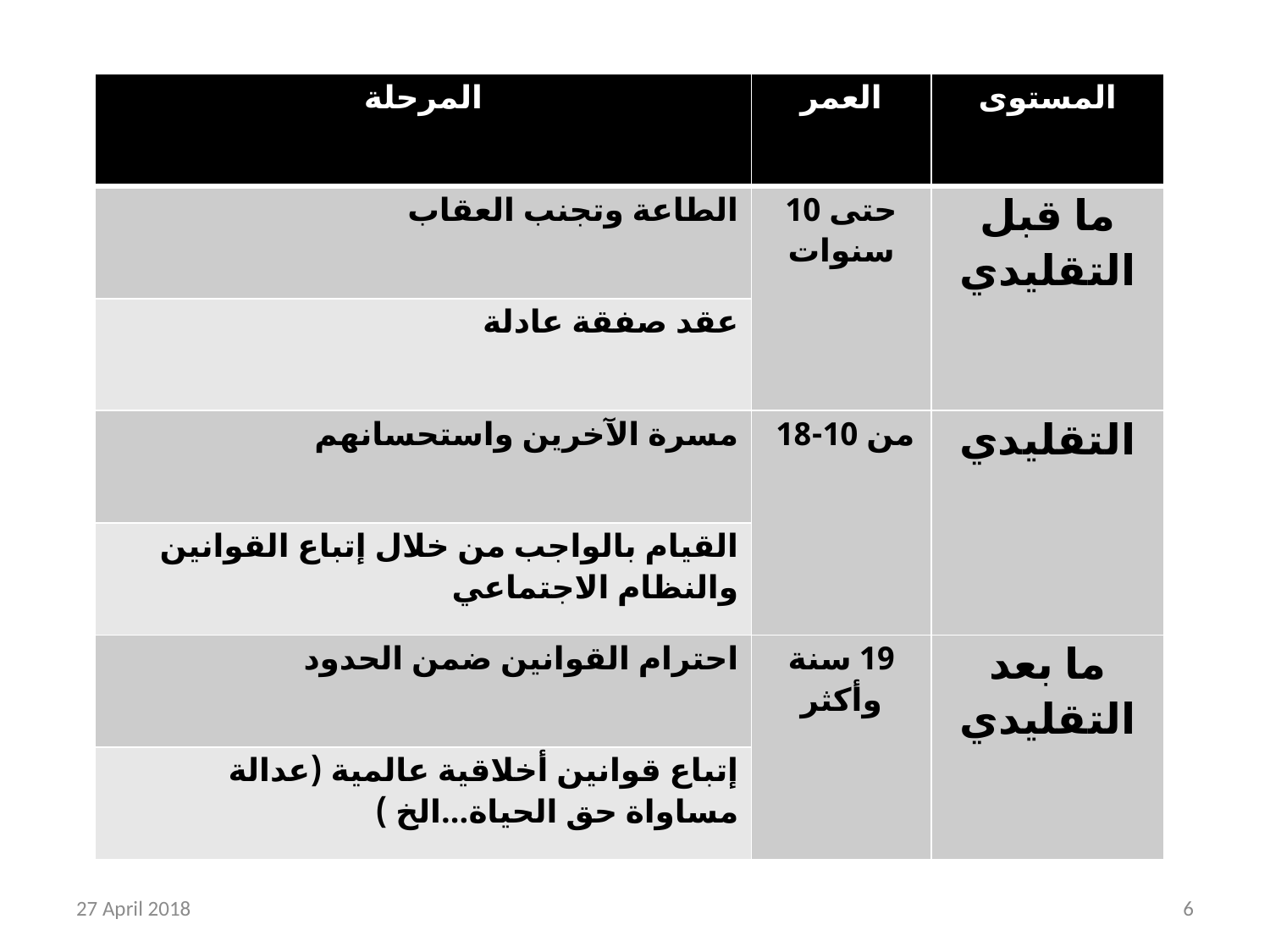

| المرحلة | العمر | المستوى |
| --- | --- | --- |
| الطاعة وتجنب العقاب | حتى 10 سنوات | ما قبل التقليدي |
| عقد صفقة عادلة |  |  |
| مسرة الآخرين واستحسانهم | من 10-18 | التقليدي |
| القيام بالواجب من خلال إتباع القوانين والنظام الاجتماعي |  |  |
| احترام القوانين ضمن الحدود | 19 سنة وأكثر | ما بعد التقليدي |
| إتباع قوانين أخلاقية عالمية (عدالة مساواة حق الحياة...الخ ) |  |  |
27 April 2018
6